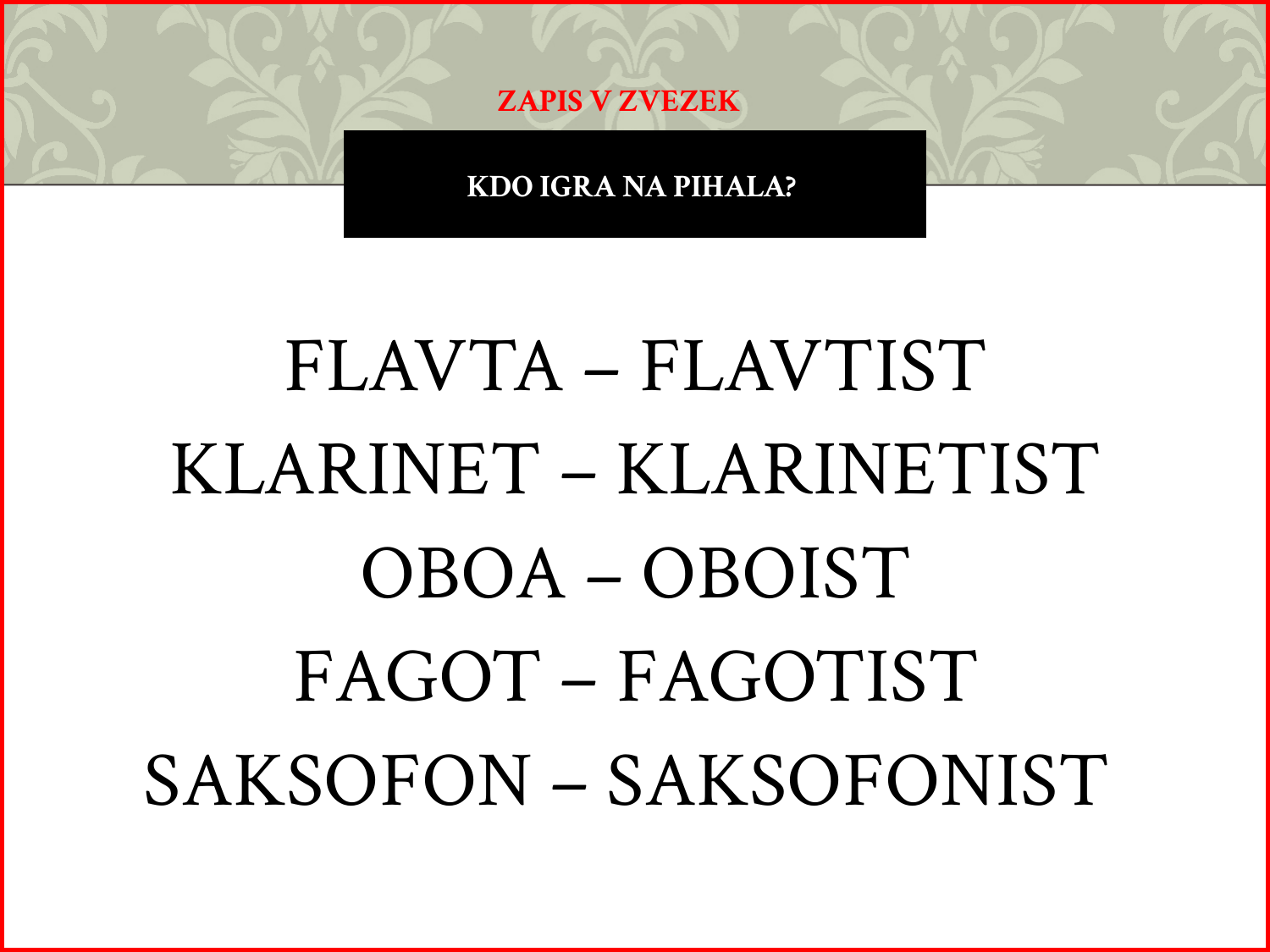

ZAPIS V ZVEZEK
# KDO IGRA na PIHALA?
FLAVTA – FLAVTIST
KLARINET – KLARINETIST
OBOA – OBOIST
FAGOT – FAGOTIST
SAKSOFON – SAKSOFONIST